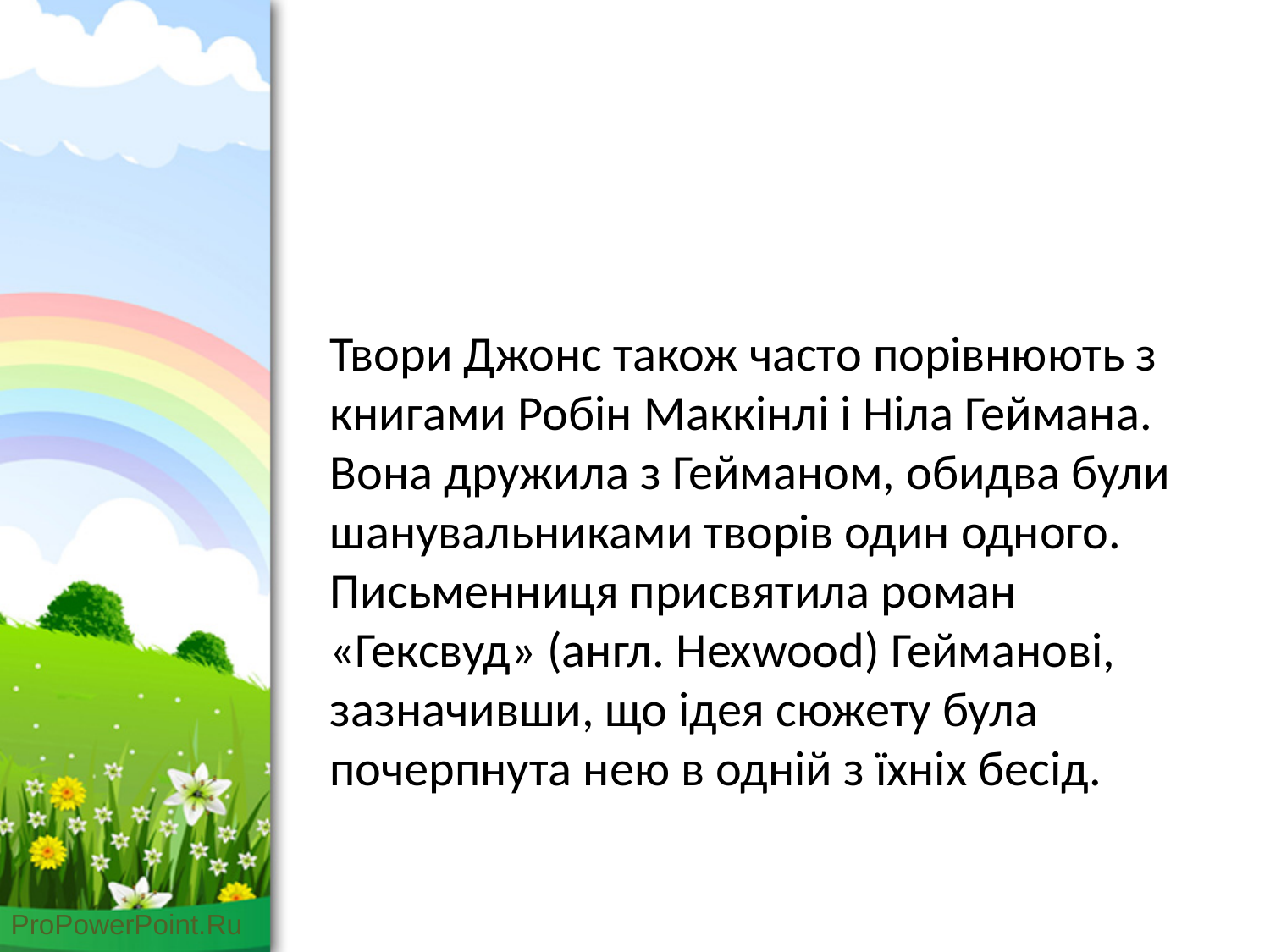

#
Твори Джонс також часто порівнюють з книгами Робін Маккінлі і Ніла Геймана. Вона дружила з Гейманом, обидва були шанувальниками творів один одного. Письменниця присвятила роман «Гексвуд» (англ. Hexwood) Гейманові, зазначивши, що ідея сюжету була почерпнута нею в одній з їхніх бесід.